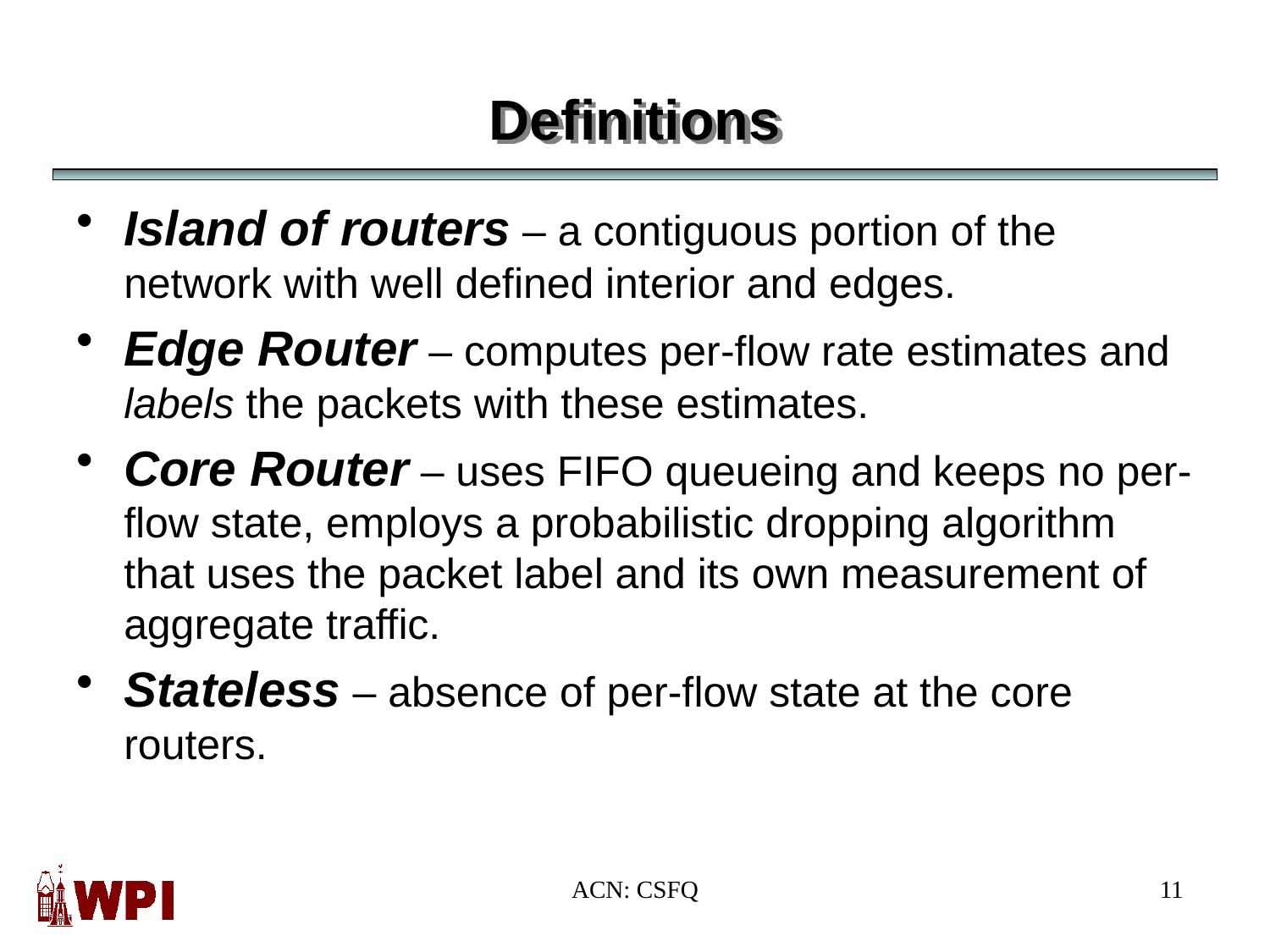

# Definitions

Island of routers – a contiguous portion of the network with well defined interior and edges.
Edge Router – computes per-flow rate estimates and labels the packets with these estimates.
Core Router – uses FIFO queueing and keeps no per-flow state, employs a probabilistic dropping algorithm that uses the packet label and its own measurement of aggregate traffic.
Stateless – absence of per-flow state at the core routers.